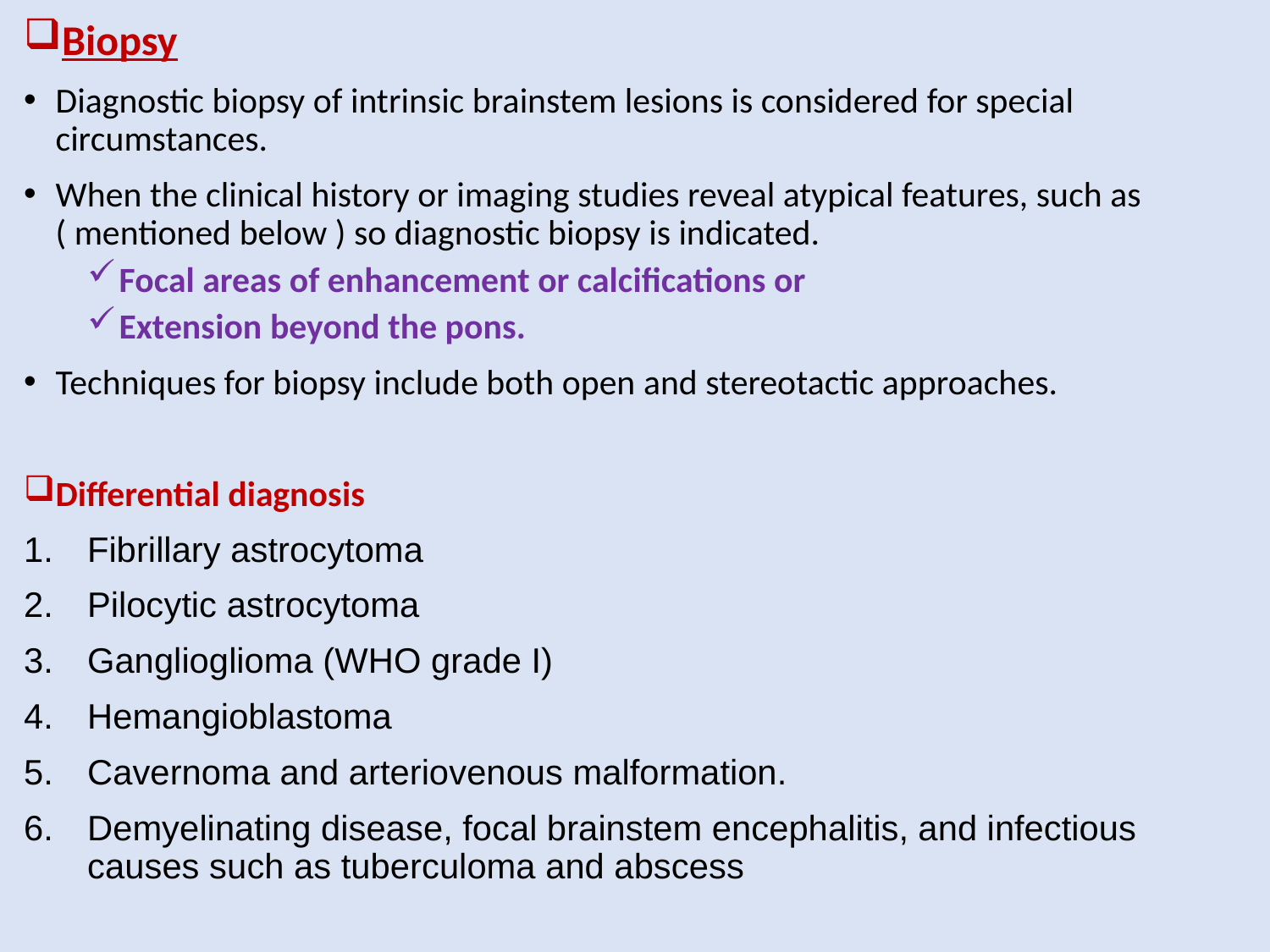

Biopsy
Diagnostic biopsy of intrinsic brainstem lesions is considered for special circumstances.
When the clinical history or imaging studies reveal atypical features, such as ( mentioned below ) so diagnostic biopsy is indicated.
Focal areas of enhancement or calcifications or
Extension beyond the pons.
Techniques for biopsy include both open and stereotactic approaches.

Differential diagnosis
Fibrillary astrocytoma
Pilocytic astrocytoma
Ganglioglioma (WHO grade I)
Hemangioblastoma
Cavernoma and arteriovenous malformation.
Demyelinating disease, focal brainstem encephalitis, and infectious causes such as tuberculoma and abscess